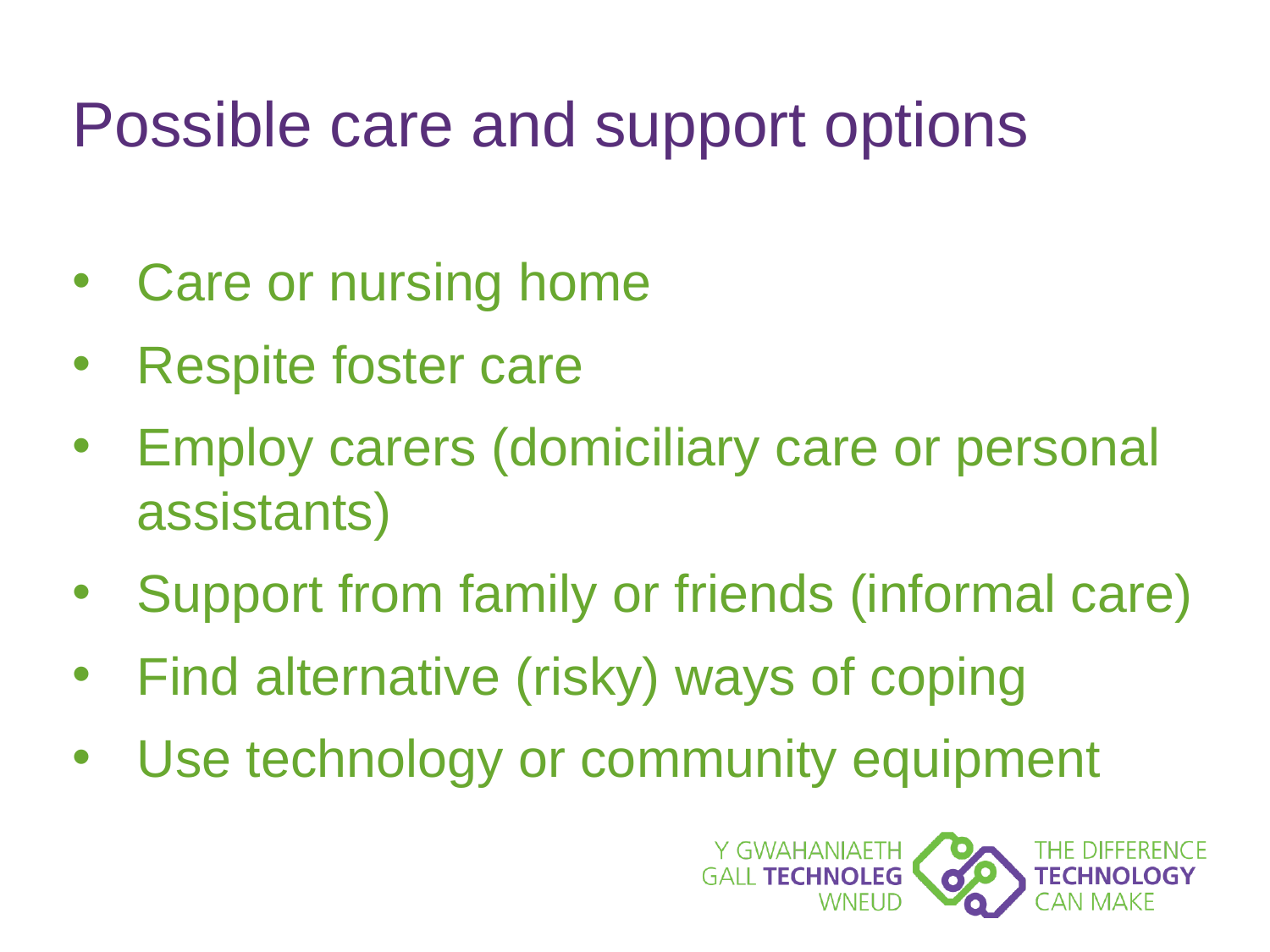

# Possible care and support options
Care or nursing home
Respite foster care
Employ carers (domiciliary care or personal assistants)
Support from family or friends (informal care)
Find alternative (risky) ways of coping
Use technology or community equipment